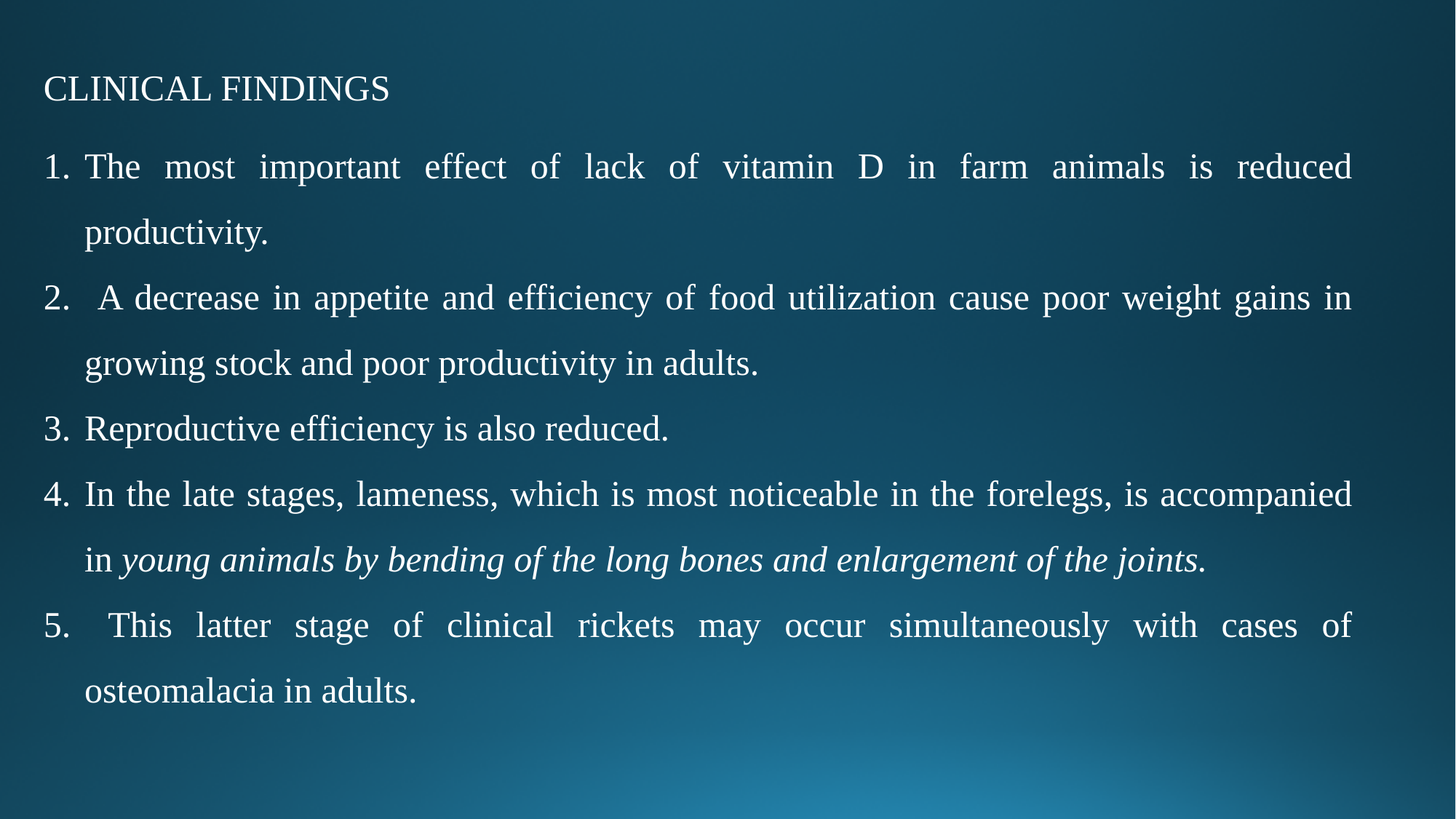

CLINICAL FINDINGS
The most important effect of lack of vitamin D in farm animals is reduced productivity.
 A decrease in appetite and efficiency of food utilization cause poor weight gains in growing stock and poor productivity in adults.
Reproductive efficiency is also reduced.
In the late stages, lameness, which is most noticeable in the forelegs, is accompanied in young animals by bending of the long bones and enlargement of the joints.
 This latter stage of clinical rickets may occur simultaneously with cases of osteomalacia in adults.